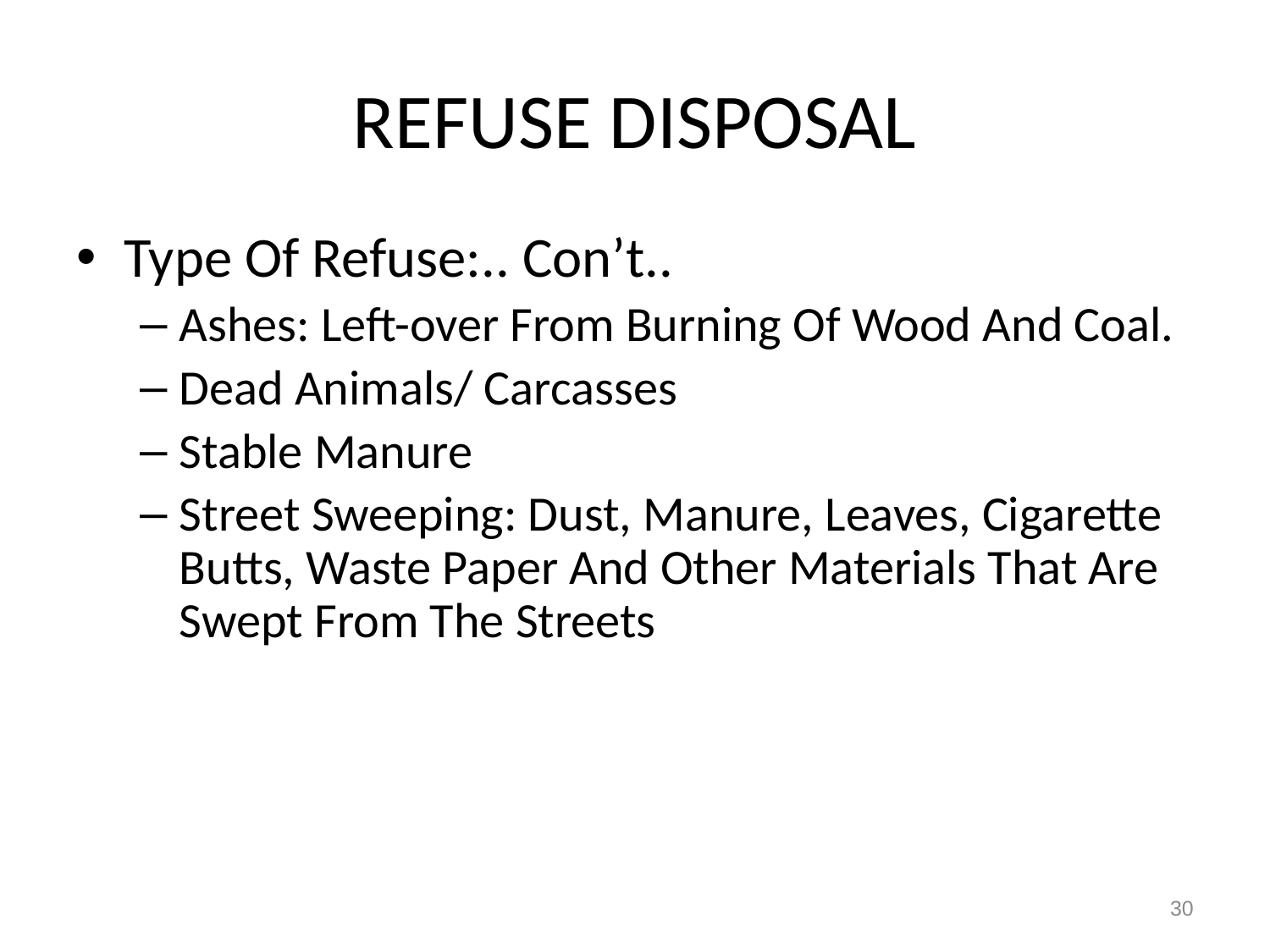

# REFUSE DISPOSAL
Type Of Refuse:.. Con’t..
Ashes: Left-over From Burning Of Wood And Coal.
Dead Animals/ Carcasses
Stable Manure
Street Sweeping: Dust, Manure, Leaves, Cigarette Butts, Waste Paper And Other Materials That Are Swept From The Streets
30